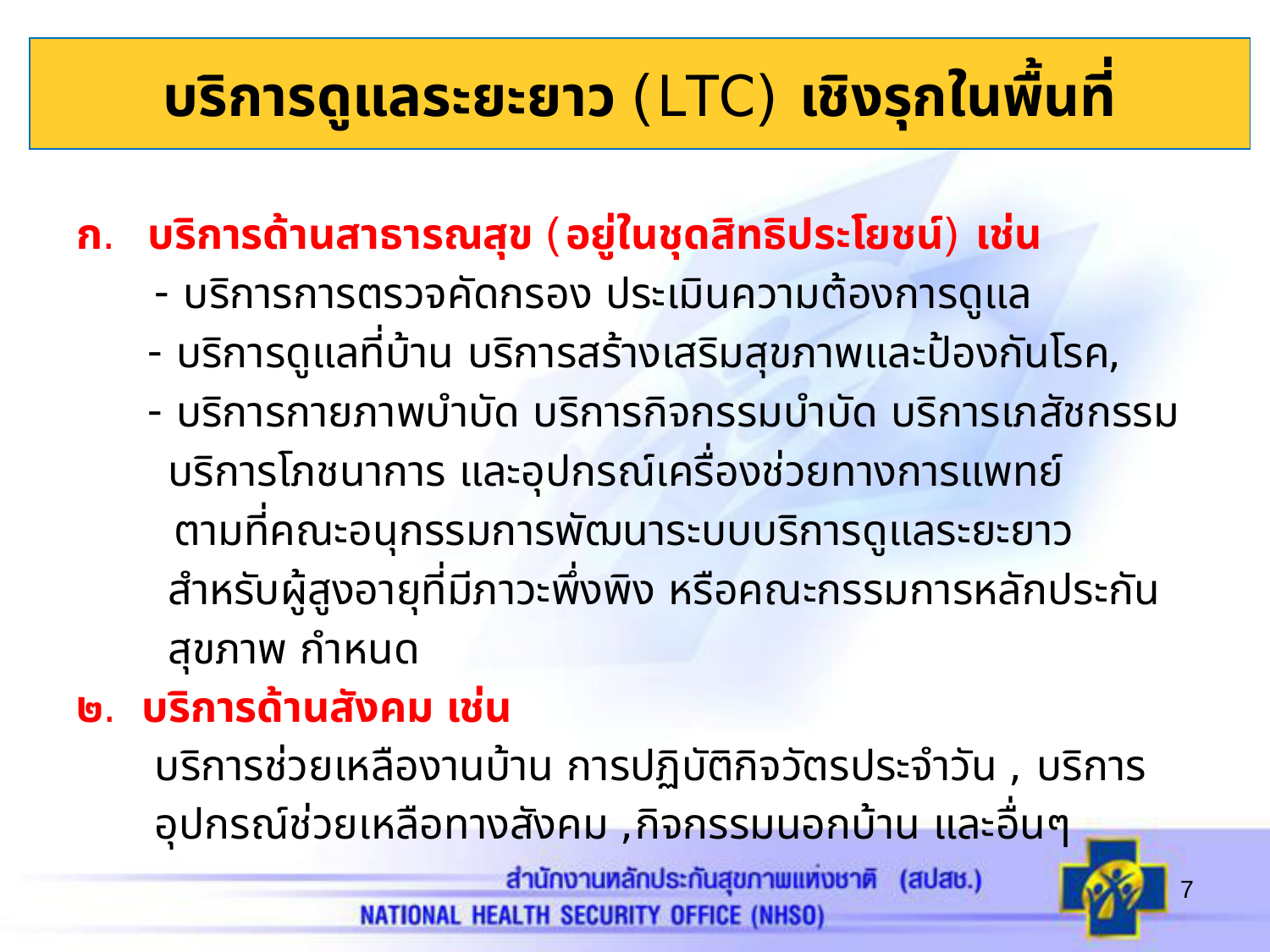

# บริการดูแลระยะยาว (LTC) เชิงรุกในพื้นที่
บริการด้านสาธารณสุข (อยู่ในชุดสิทธิประโยชน์) เช่น
      - บริการการตรวจคัดกรอง ประเมินความต้องการดูแล
	- บริการดูแลที่บ้าน บริการสร้างเสริมสุขภาพและป้องกันโรค,
	- บริการกายภาพบำบัด บริการกิจกรรมบำบัด บริการเภสัชกรรม
       บริการโภชนาการ และอุปกรณ์เครื่องช่วยทางการแพทย์
	  ตามที่คณะอนุกรรมการพัฒนาระบบบริการดูแลระยะยาว
       สำหรับผู้สูงอายุที่มีภาวะพึ่งพิง หรือคณะกรรมการหลักประกัน
       สุขภาพ กำหนด
๒.  บริการด้านสังคม เช่น
      บริการช่วยเหลืองานบ้าน การปฏิบัติกิจวัตรประจำวัน , บริการ
      อุปกรณ์ช่วยเหลือทางสังคม ,กิจกรรมนอกบ้าน และอื่นๆ

7